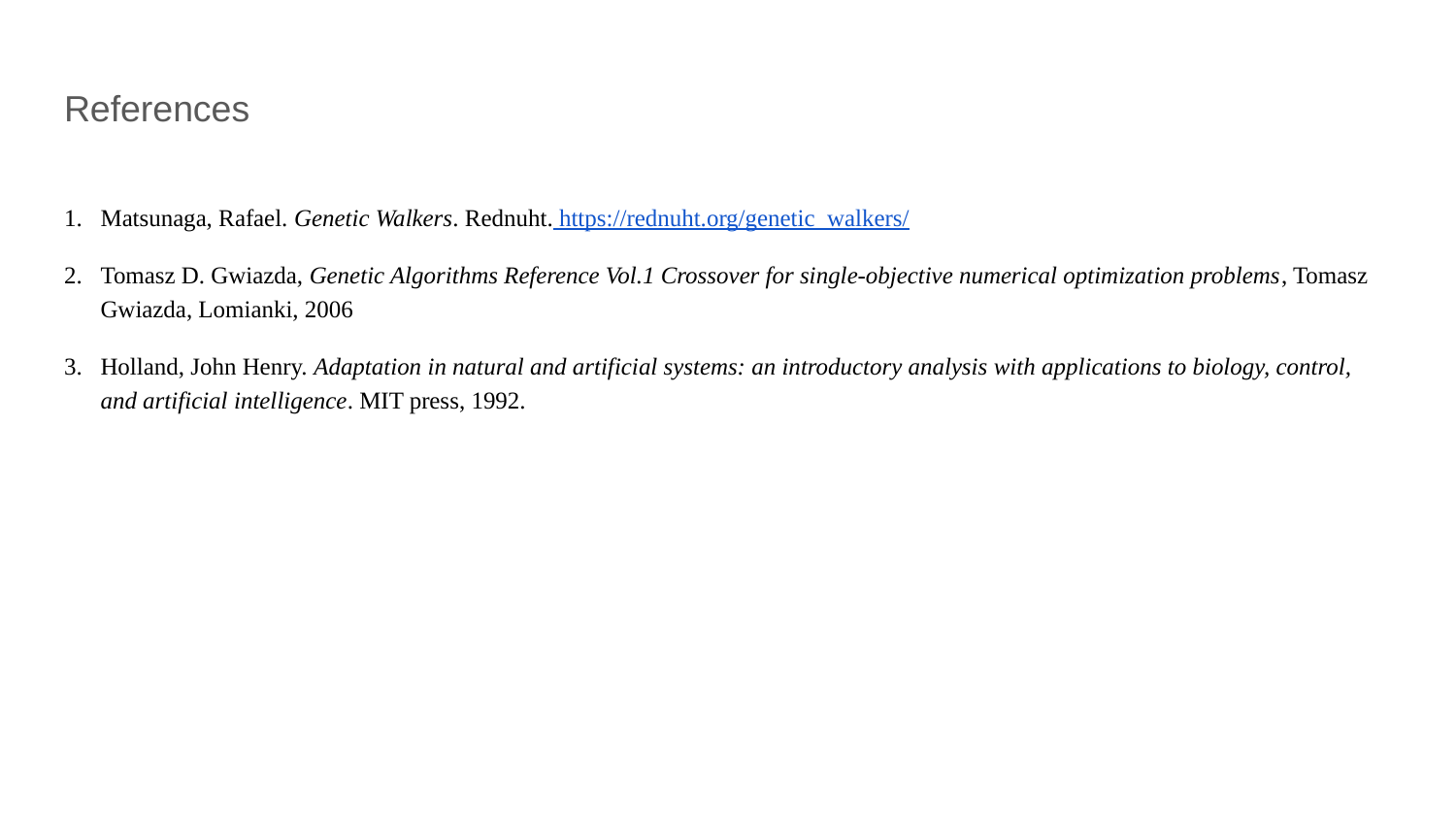

# References
1.  	Matsunaga, Rafael. Genetic Walkers. Rednuht. https://rednuht.org/genetic_walkers/
2.  	Tomasz D. Gwiazda, Genetic Algorithms Reference Vol.1 Crossover for single-objective numerical optimization problems, Tomasz Gwiazda, Lomianki, 2006
3.  	Holland, John Henry. Adaptation in natural and artificial systems: an introductory analysis with applications to biology, control, and artificial intelligence. MIT press, 1992.